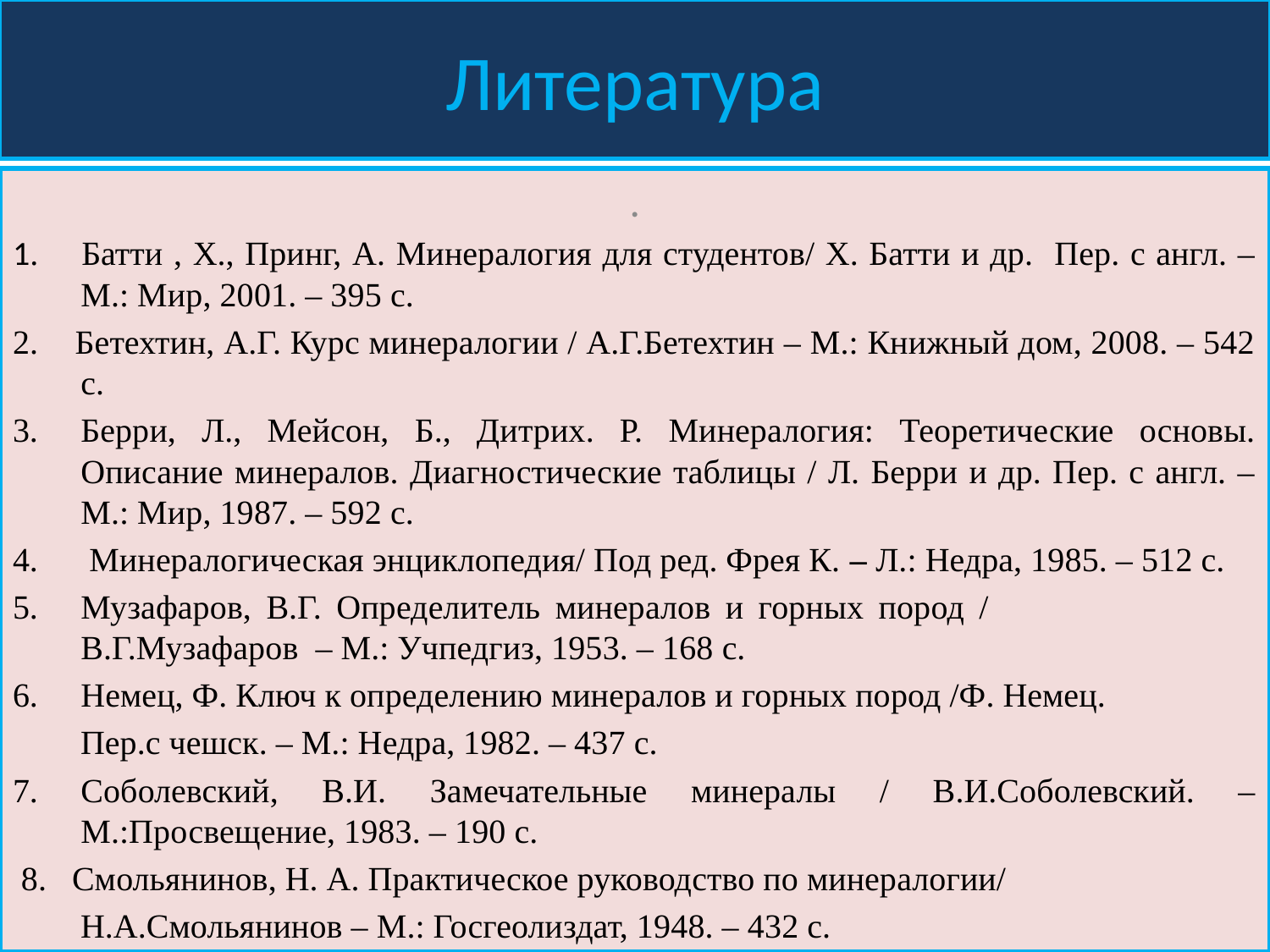

# Литература
.
1.    Батти , Х., Принг, А. Минералогия для студентов/ Х. Батти и др.  Пер. с англ. – М.: Мир, 2001. – 395 с.
2.    Бетехтин, А.Г. Курс минералогии / А.Г.Бетехтин – М.: Книжный дом, 2008. – 542 с.
Берри, Л., Мейсон, Б., Дитрих. Р. Минералогия: Теоретические основы. Описание минералов. Диагностические таблицы / Л. Берри и др. Пер. с англ. – М.: Мир, 1987. – 592 с.
 Минералогическая энциклопедия/ Под ред. Фрея К. – Л.: Недра, 1985. – 512 с.
Музафаров, В.Г. Определитель минералов и горных пород /                   В.Г.Музафаров  – М.: Учпедгиз, 1953. – 168 с.
Немец, Ф. Ключ к определению минералов и горных пород /Ф. Немец.
        Пер.с чешск. – М.: Недра, 1982. – 437 с.
Соболевский, В.И. Замечательные минералы / В.И.Соболевский. – М.:Просвещение, 1983. – 190 с.
 8.   Смольянинов, Н. А. Практическое руководство по минералогии/
        Н.А.Смольянинов – М.: Госгеолиздат, 1948. – 432 с.